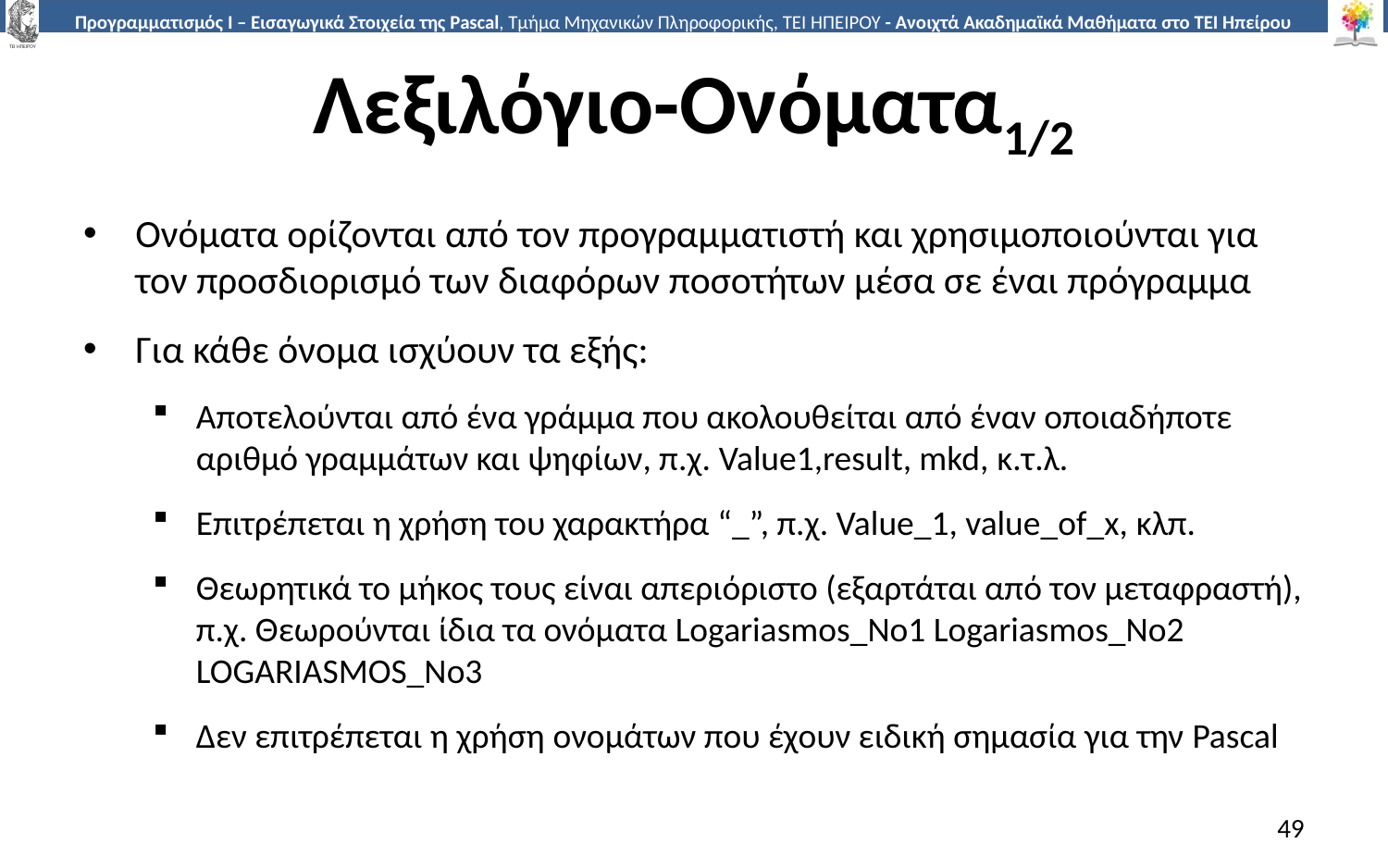

# Λεξιλόγιο-Ονόματα1/2
Ονόματα ορίζονται από τον προγραμματιστή και χρησιμοποιούνται για τον προσδιορισμό των διαφόρων ποσοτήτων μέσα σε έναι πρόγραμμα
Για κάθε όνομα ισχύουν τα εξής:
Αποτελούνται από ένα γράμμα που ακολουθείται από έναν οποιαδήποτε αριθμό γραμμάτων και ψηφίων, π.χ. Value1,result, mkd, κ.τ.λ.
Επιτρέπεται η χρήση του χαρακτήρα “_”, π.χ. Value_1, value_of_x, κλπ.
Θεωρητικά το μήκος τους είναι απεριόριστο (εξαρτάται από τον μεταφραστή), π.χ. Θεωρούνται ίδια τα ονόματα Logariasmos_No1 Logariasmos_No2 LOGARIASMOS_No3
Δεν επιτρέπεται η χρήση ονομάτων που έχουν ειδική σημασία για την Pascal
49